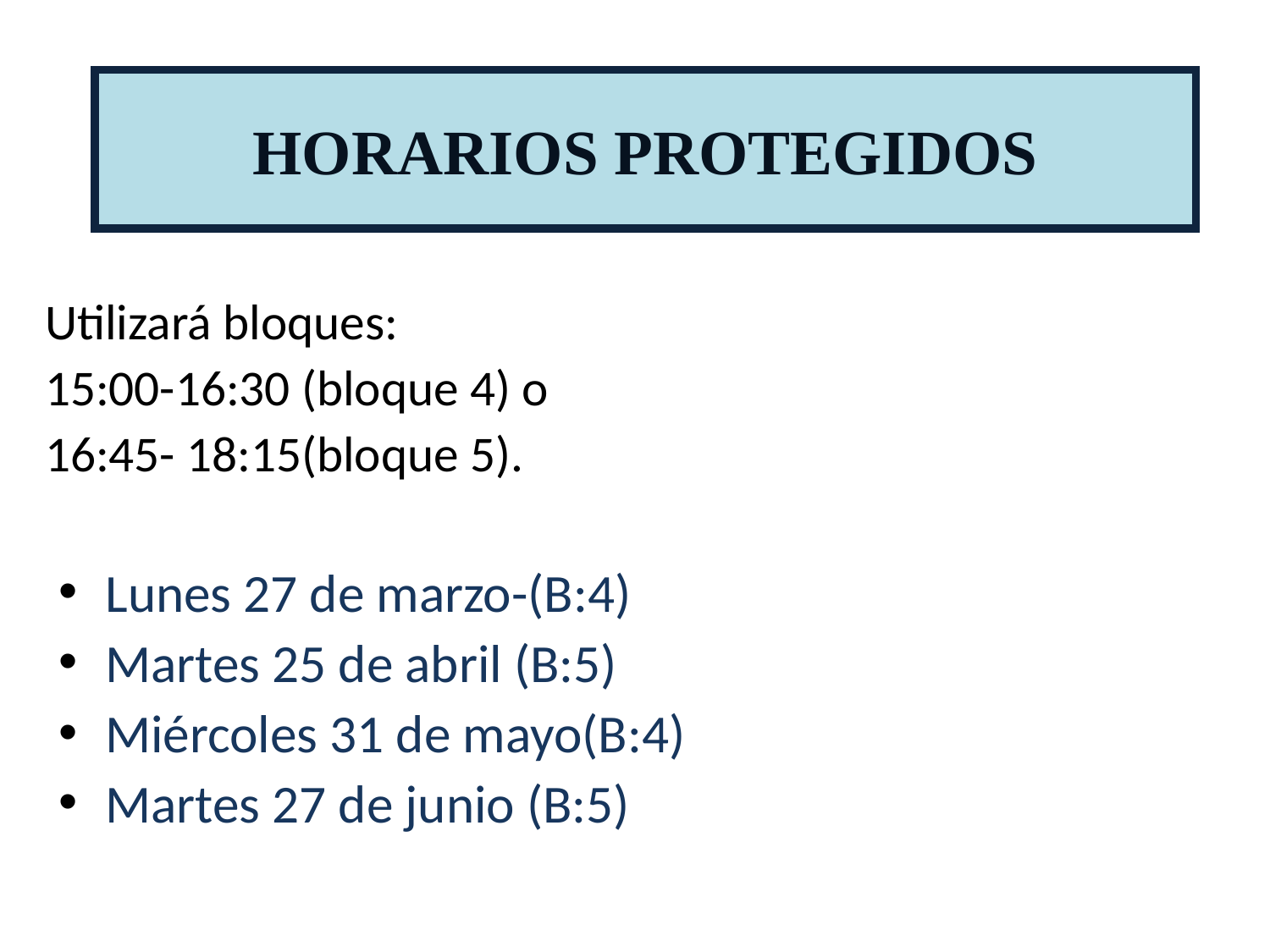

HORARIOS PROTEGIDOS

Utilizará bloques:
15:00-16:30 (bloque 4) o
16:45- 18:15(bloque 5).

Lunes 27 de marzo-(B:4)
Martes 25 de abril (B:5)
Miércoles 31 de mayo(B:4)
Martes 27 de junio (B:5)